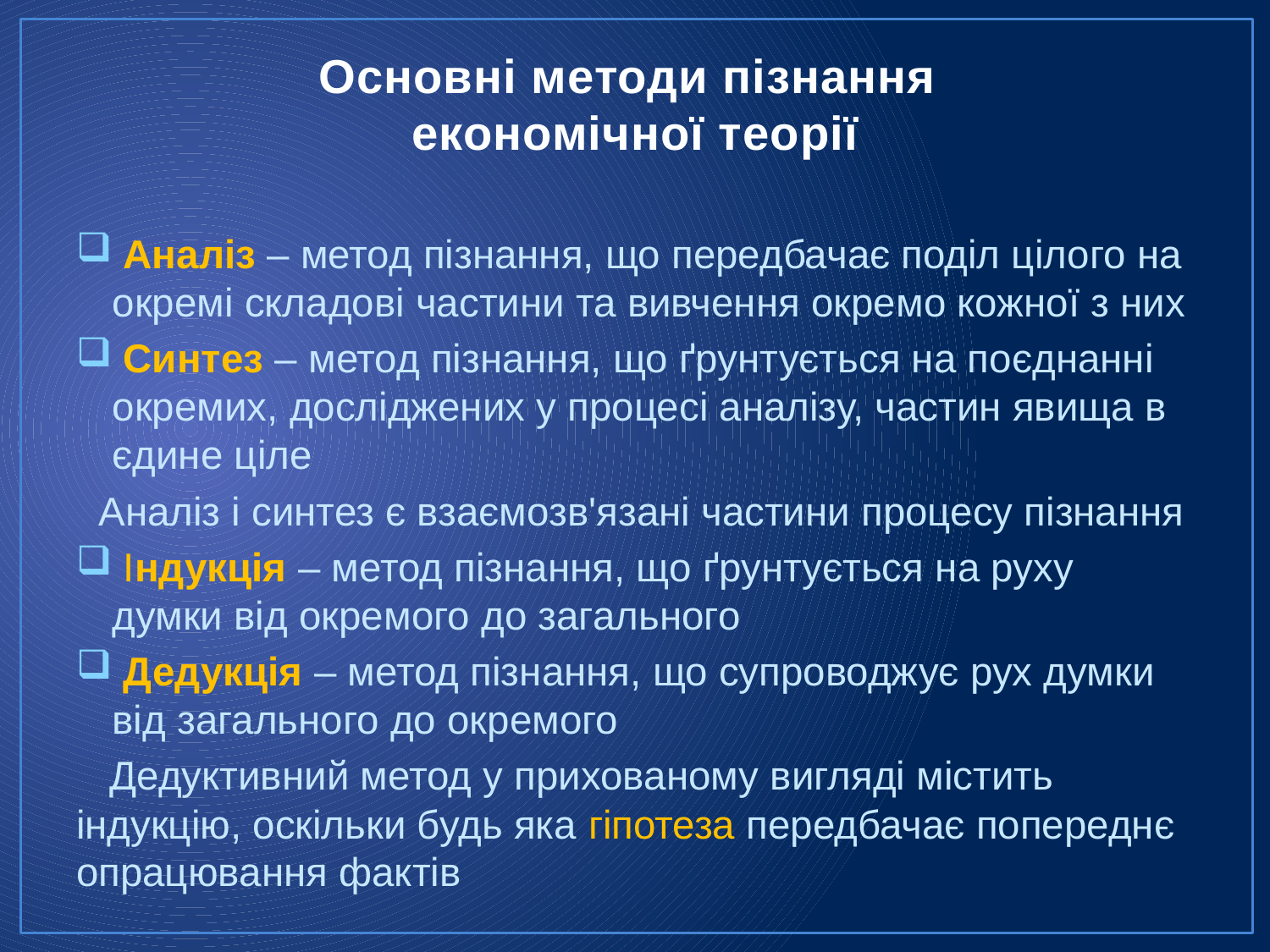

# Основні методи пізнання економічної теорії
 Аналіз – метод пізнання, що передбачає поділ цілого на окремі складові частини та вивчення окремо кожної з них
 Синтез – метод пізнання, що ґрунтується на поєднанні окремих, досліджених у процесі аналізу, частин явища в єдине ціле
  Аналіз і синтез є взаємозв'язані частини процесу пізнання
 Індукція – метод пізнання, що ґрунтується на руху думки від окремого до загального
 Дедукція – метод пізнання, що супроводжує рух думки від загального до окремого
   Дедуктивний метод у прихованому вигляді містить індукцію, оскільки будь яка гіпотеза передбачає попереднє опрацювання фактів